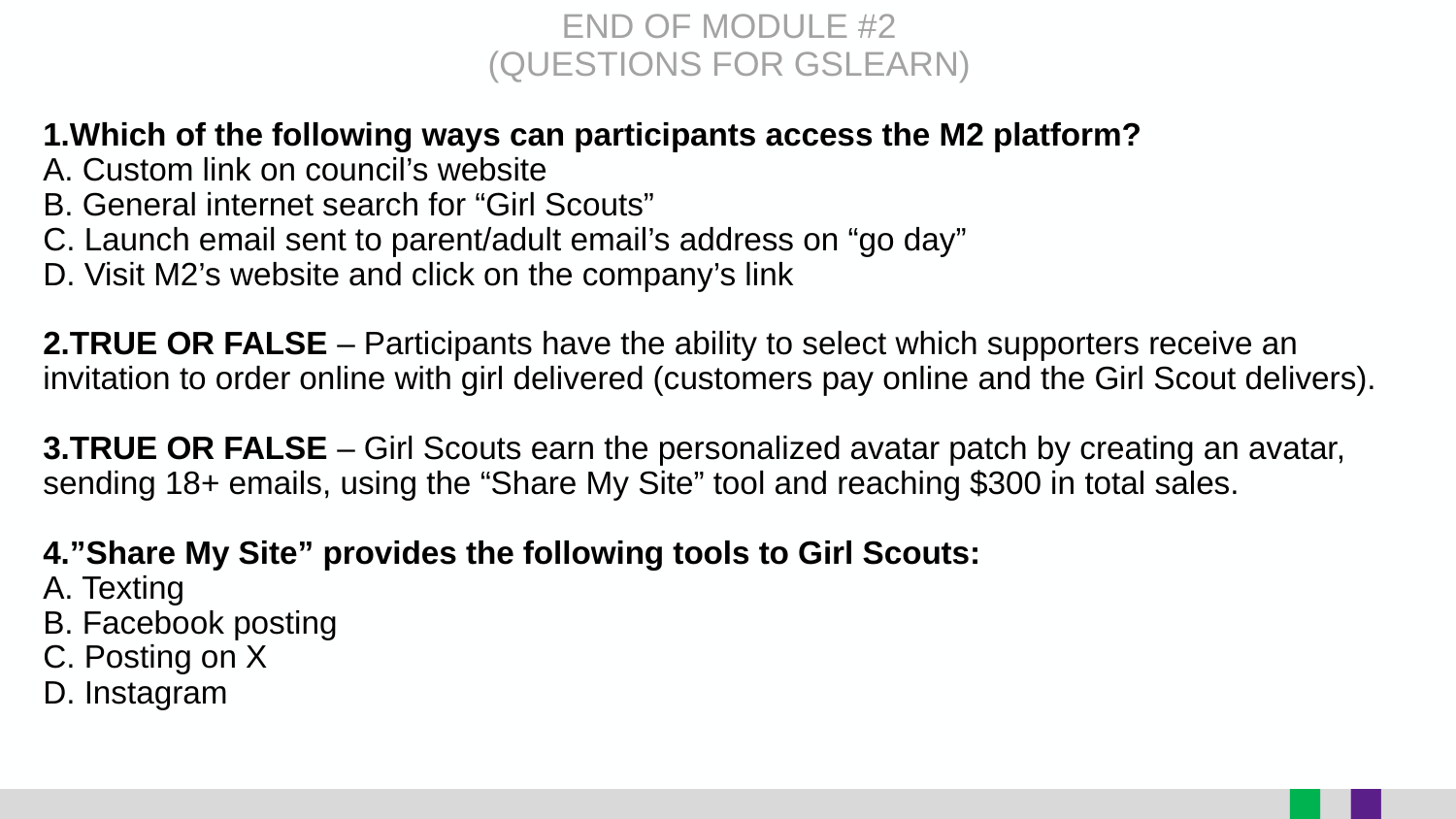

END OF MODULE #2
(QUESTIONS FOR GSLEARN)

1.Which of the following ways can participants access the M2 platform?
A. Custom link on council’s website
B. General internet search for “Girl Scouts”
C. Launch email sent to parent/adult email’s address on “go day”
D. Visit M2’s website and click on the company’s link

2.TRUE OR FALSE – Participants have the ability to select which supporters receive an invitation to order online with girl delivered (customers pay online and the Girl Scout delivers).

3.TRUE OR FALSE – Girl Scouts earn the personalized avatar patch by creating an avatar, sending 18+ emails, using the “Share My Site” tool and reaching $300 in total sales.

4.”Share My Site” provides the following tools to Girl Scouts:
A. Texting
B. Facebook posting
C. Posting on X
D. Instagram